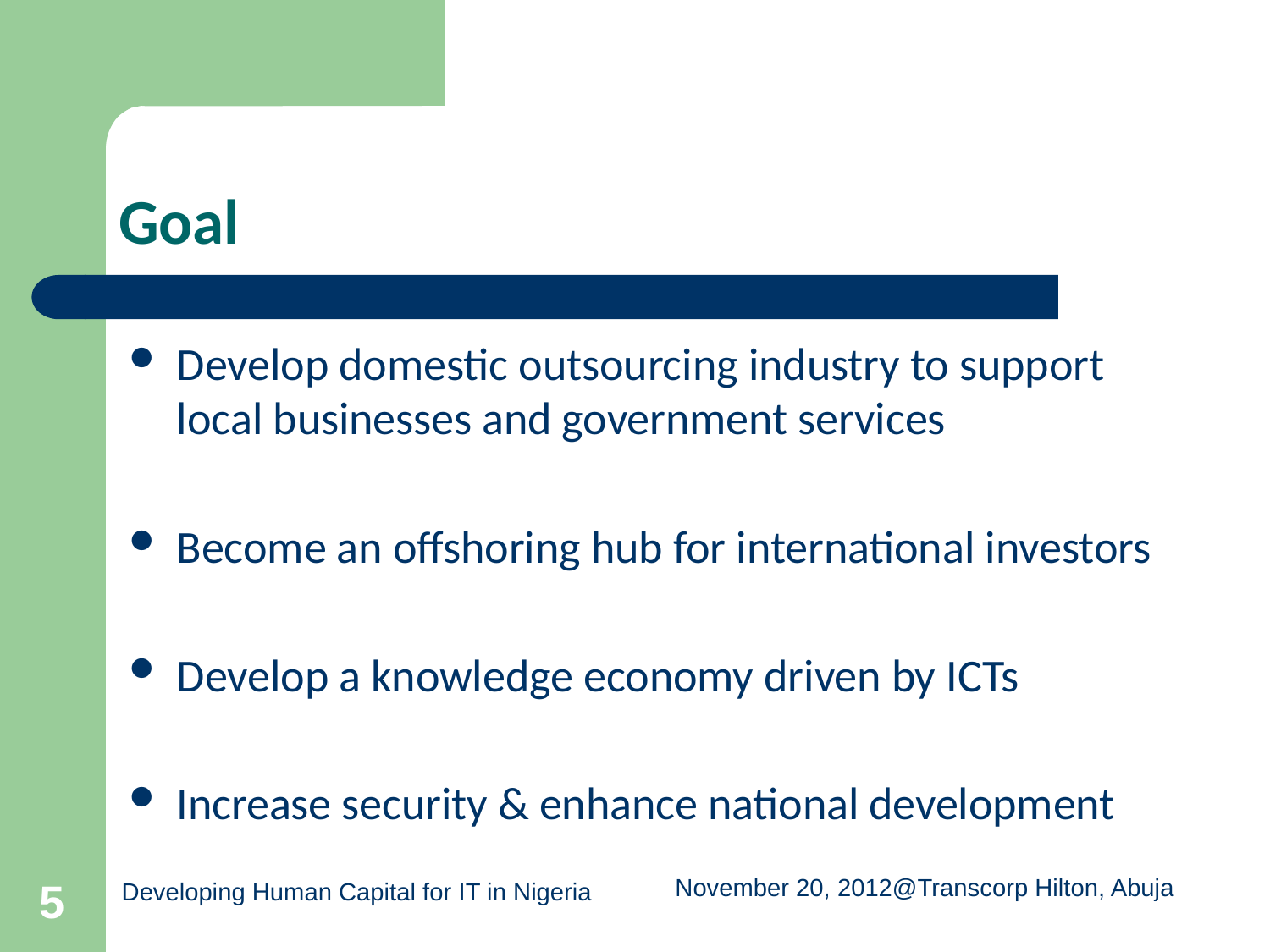

# Goal
Develop domestic outsourcing industry to support local businesses and government services

Become an offshoring hub for international investors

Develop a knowledge economy driven by ICTs

Increase security & enhance national development

5
Developing Human Capital for IT in Nigeria
November 20, 2012@Transcorp Hilton, Abuja